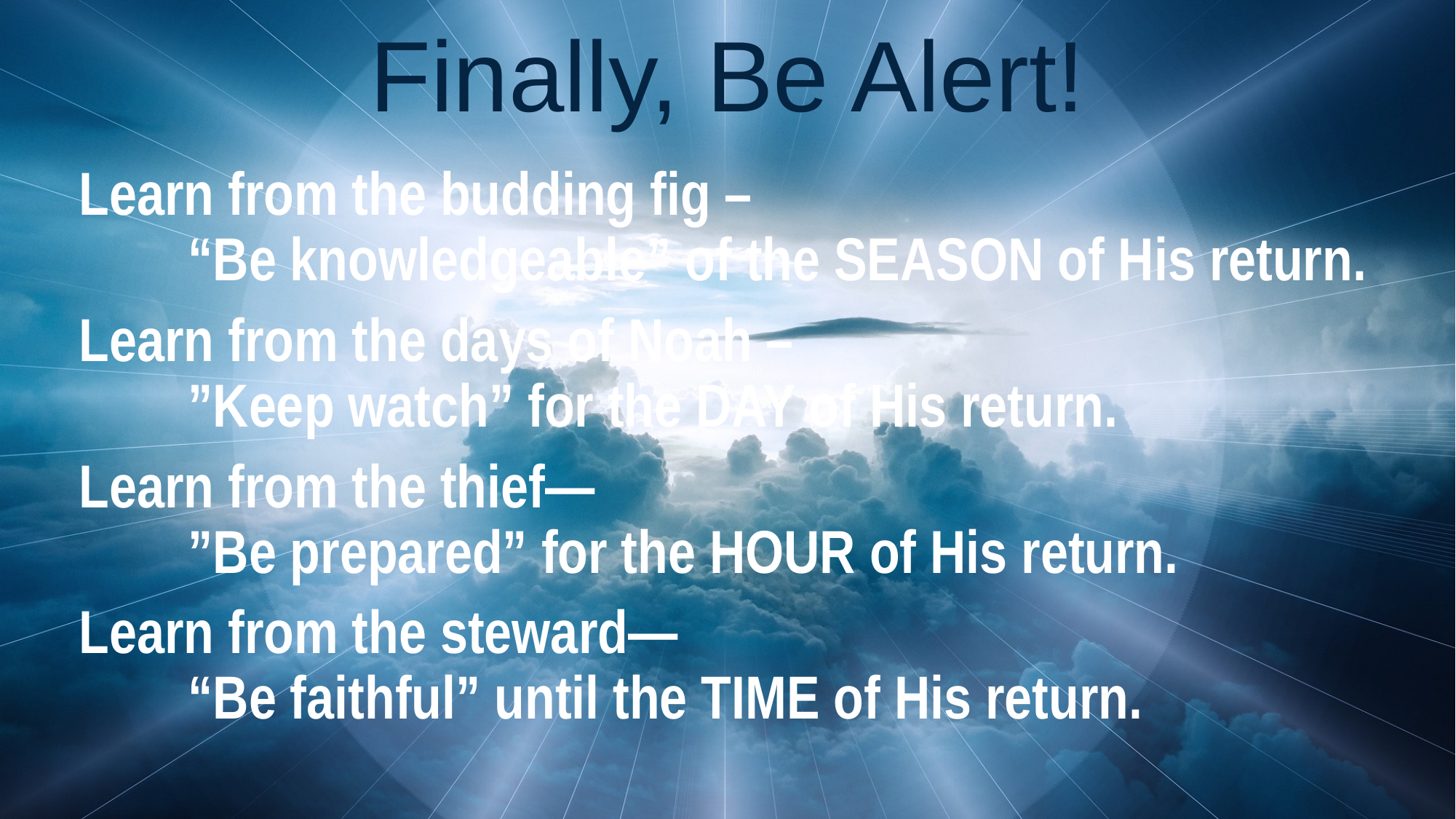

# Finally, Be Alert!
Learn from the budding fig –
	“Be knowledgeable” of the SEASON of His return.
Learn from the days of Noah –
	”Keep watch” for the DAY of His return.
Learn from the thief—
	”Be prepared” for the HOUR of His return.
Learn from the steward—
	“Be faithful” until the TIME of His return.